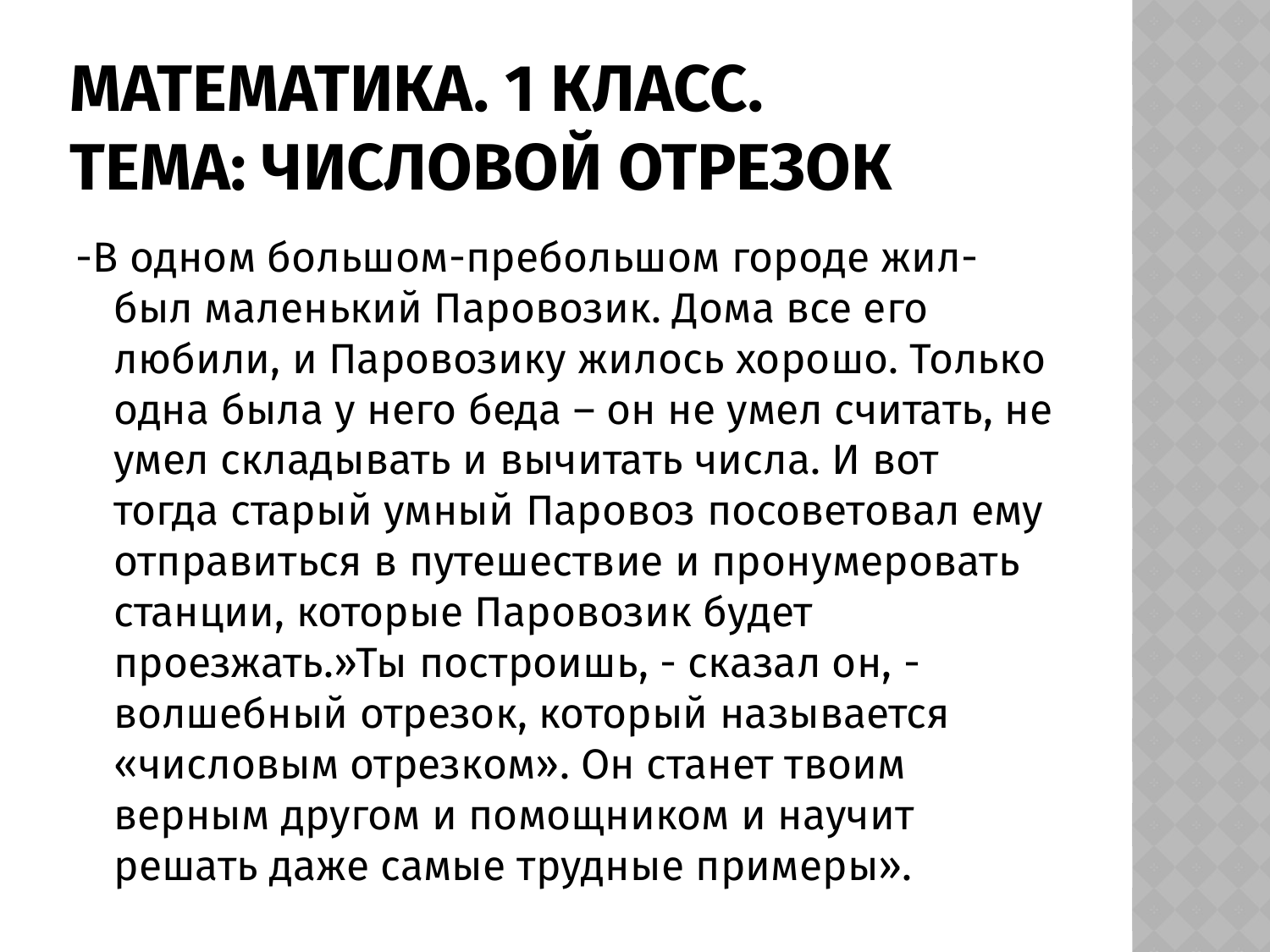

# Математика. 1 класс. Тема: Числовой отрезок
-В одном большом-пребольшом городе жил-был маленький Паровозик. Дома все его любили, и Паровозику жилось хорошо. Только одна была у него беда – он не умел считать, не умел складывать и вычитать числа. И вот тогда старый умный Паровоз посоветовал ему отправиться в путешествие и пронумеровать станции, которые Паровозик будет проезжать.»Ты построишь, - сказал он, - волшебный отрезок, который называется «числовым отрезком». Он станет твоим верным другом и помощником и научит решать даже самые трудные примеры».